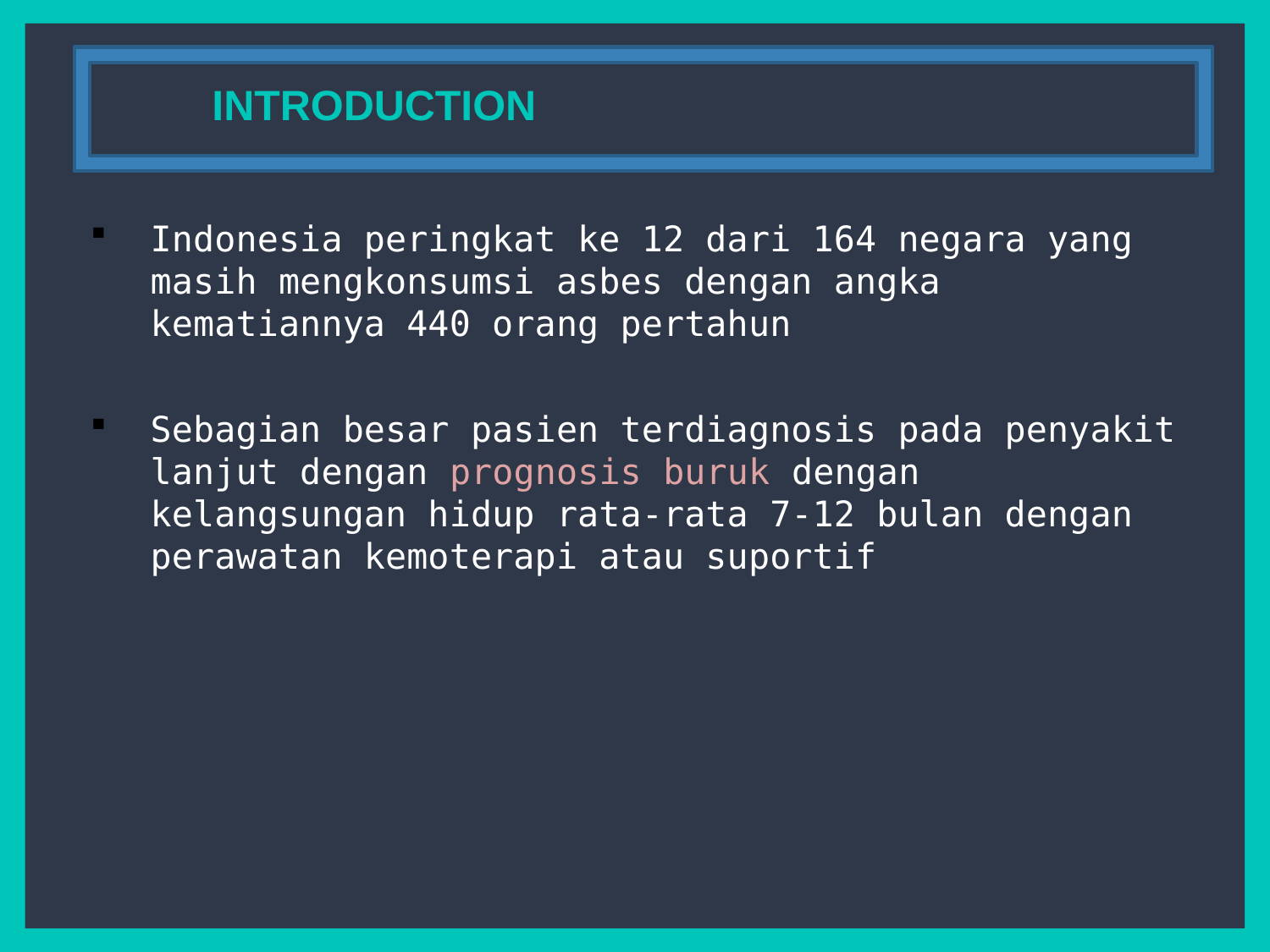

INTRODUCTION

Indonesia peringkat ke 12 dari 164 negara yang masih mengkonsumsi asbes dengan angka kematiannya 440 orang pertahun

Sebagian besar pasien terdiagnosis pada penyakit lanjut dengan prognosis buruk dengan kelangsungan hidup rata-rata 7-12 bulan dengan perawatan kemoterapi atau suportif
8